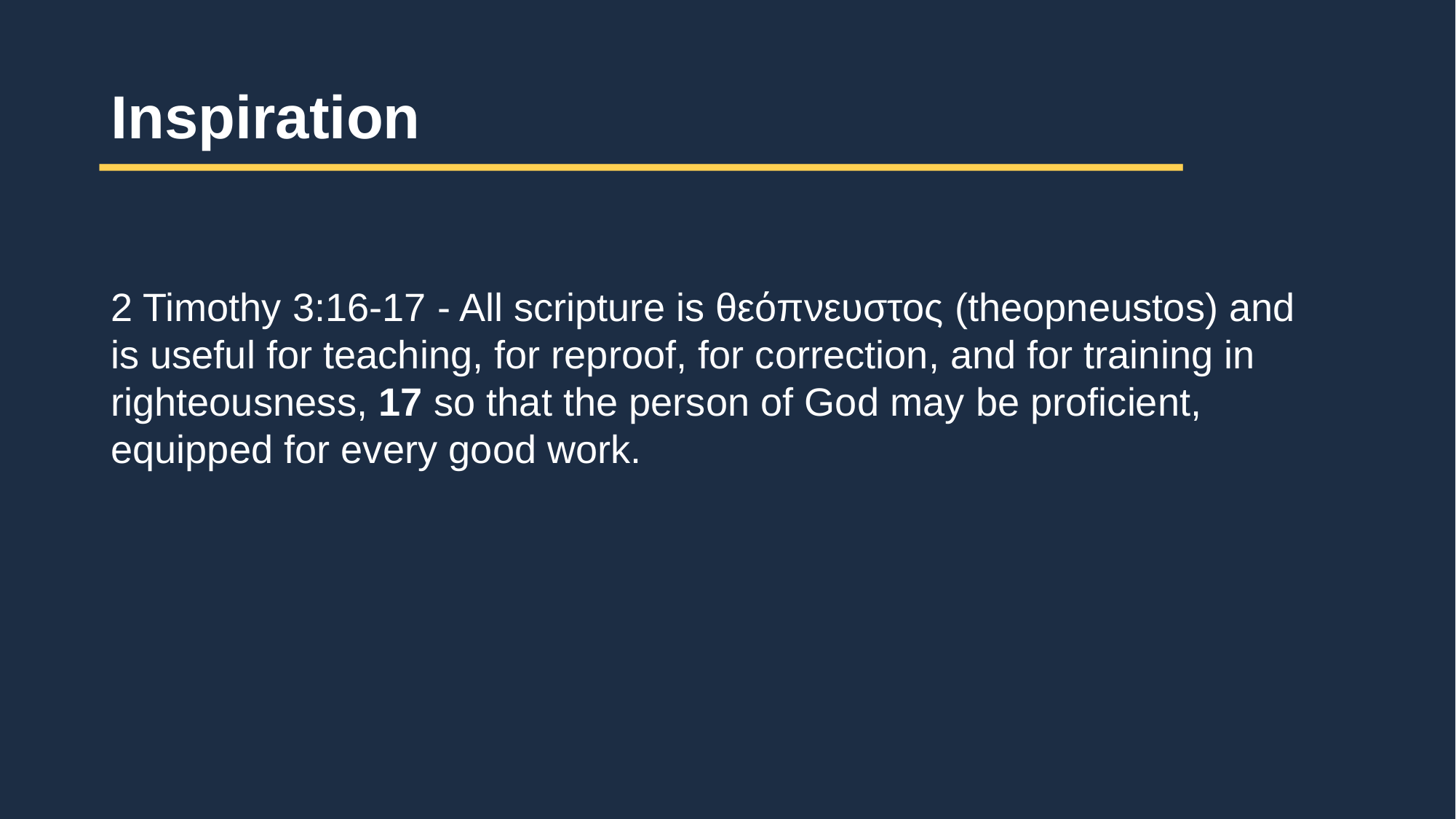

Inspiration
2 Timothy 3:16-17 - All scripture is θεόπνευστος (theopneustos) and is useful for teaching, for reproof, for correction, and for training in righteousness, 17 so that the person of God may be proficient, equipped for every good work.